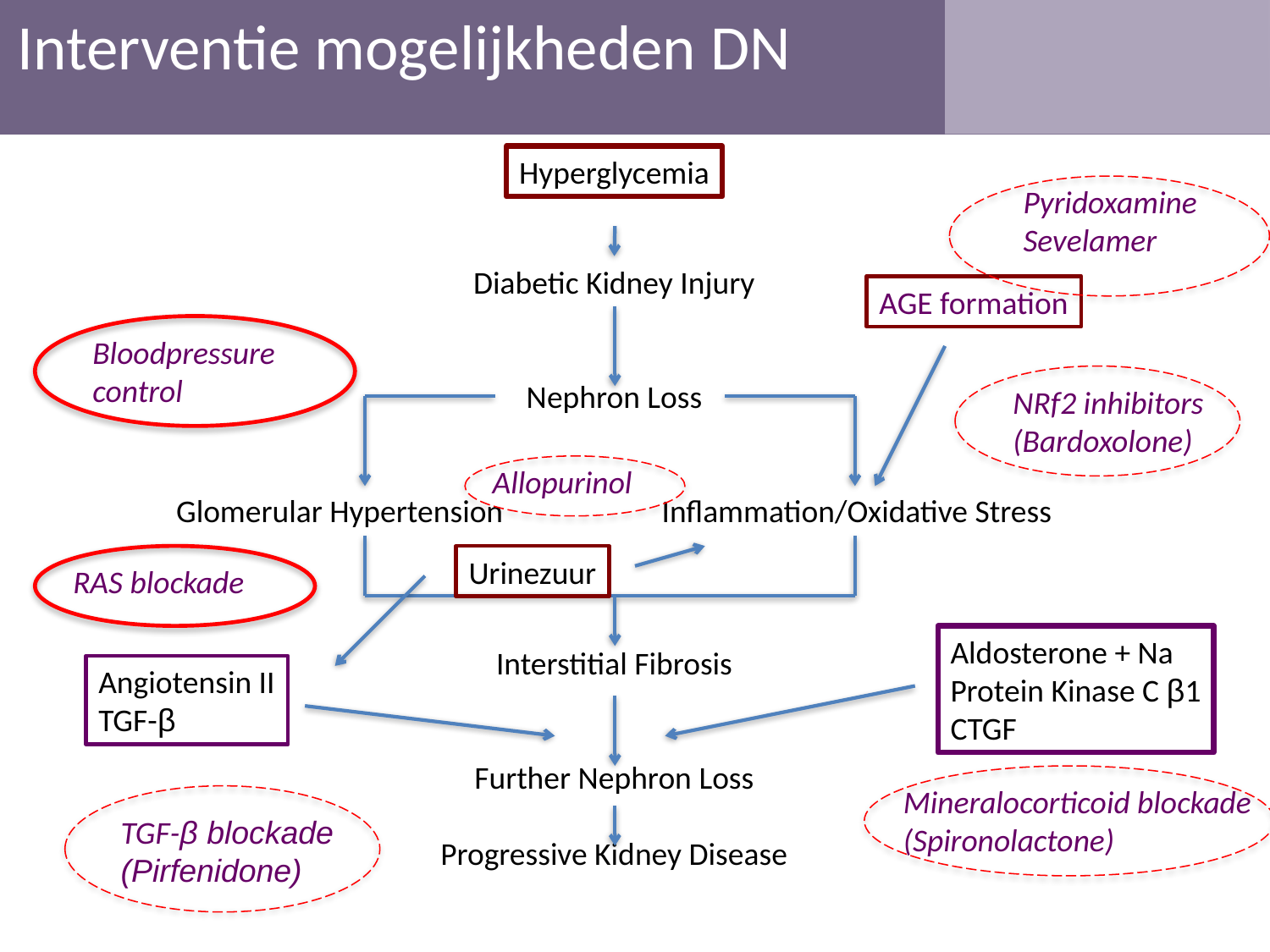

Interventie mogelijkheden DN
Hyperglycemia

Pyridoxamine
Sevelamer

Diabetic Kidney Injury

Nephron Loss

Glomerular Hypertension                      Inflammation/Oxidative Stress

Interstitial Fibrosis

Further Nephron Loss

Progressive Kidney Disease
AGE formation

Bloodpressure
control

NRf2 inhibitors
(Bardoxolone)

Allopurinol

Urinezuur
RAS blockade
Aldosterone + Na
Protein Kinase C β1
CTGF
Angiotensin II
TGF-β

Mineralocorticoid blockade
(Spironolactone)

TGF-β blockade
(Pirfenidone)